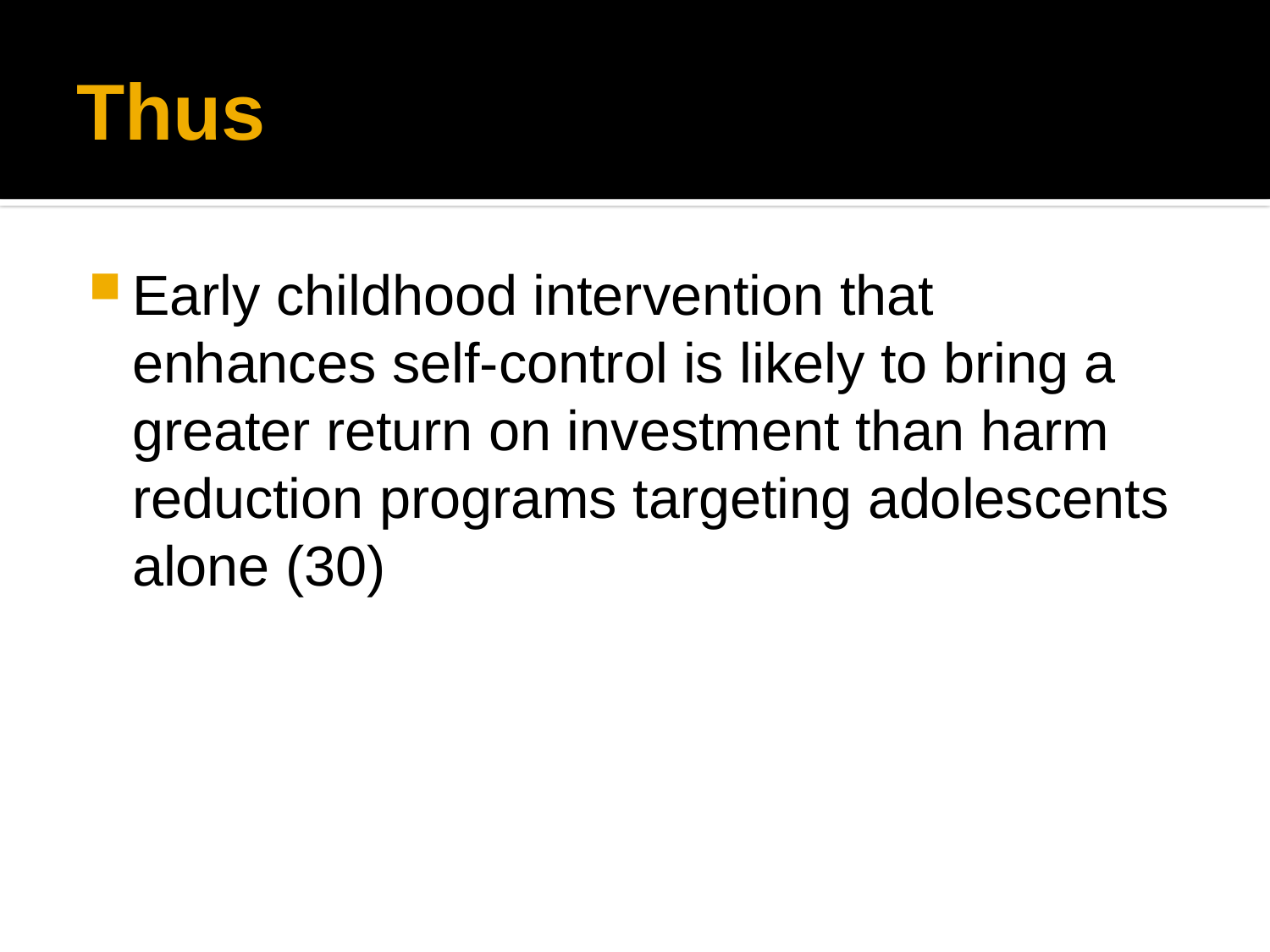

# Thus
Early childhood intervention that enhances self-control is likely to bring a greater return on investment than harm reduction programs targeting adolescents alone (30)